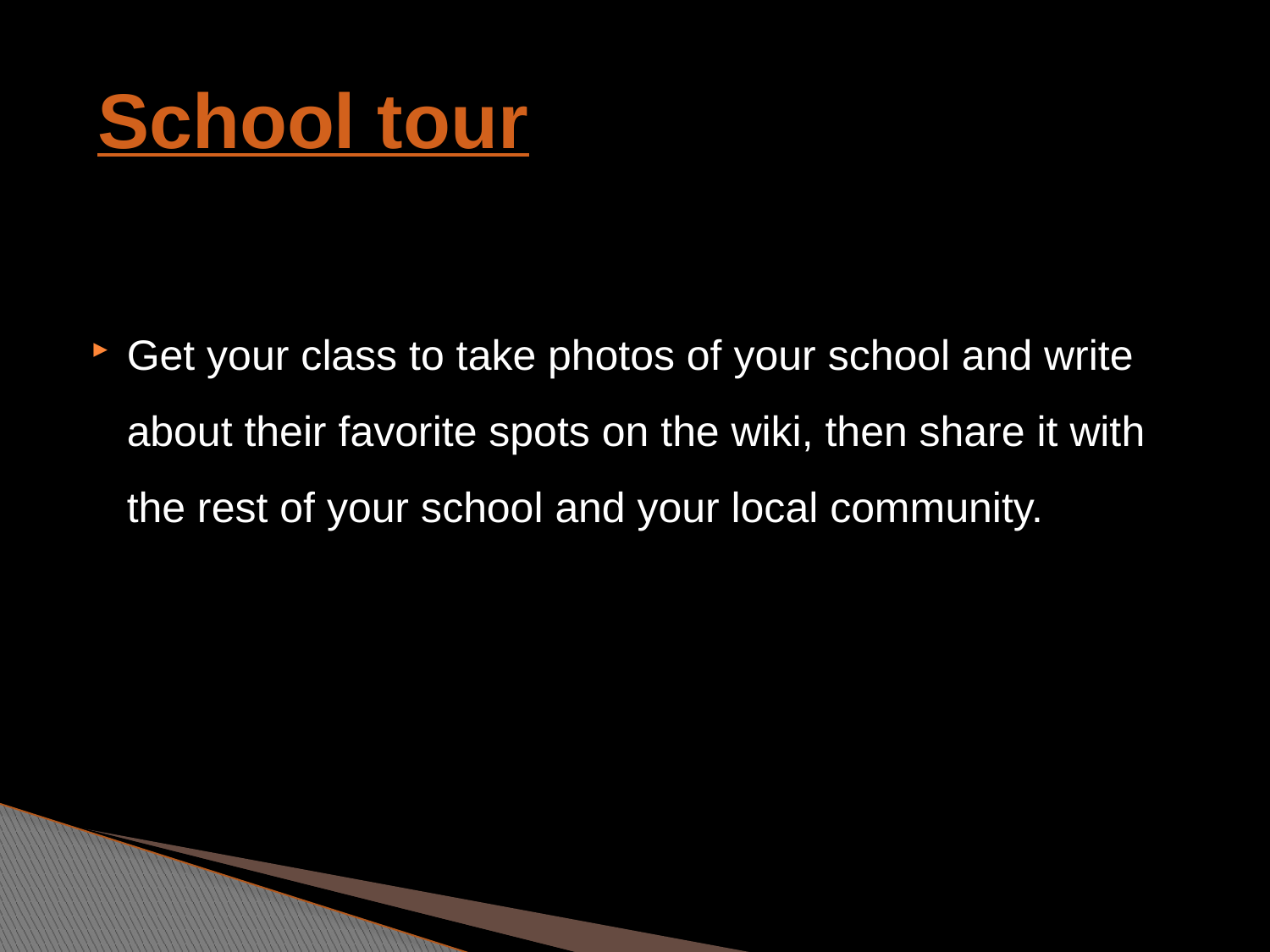

# School tour
Get your class to take photos of your school and write about their favorite spots on the wiki, then share it with the rest of your school and your local community.